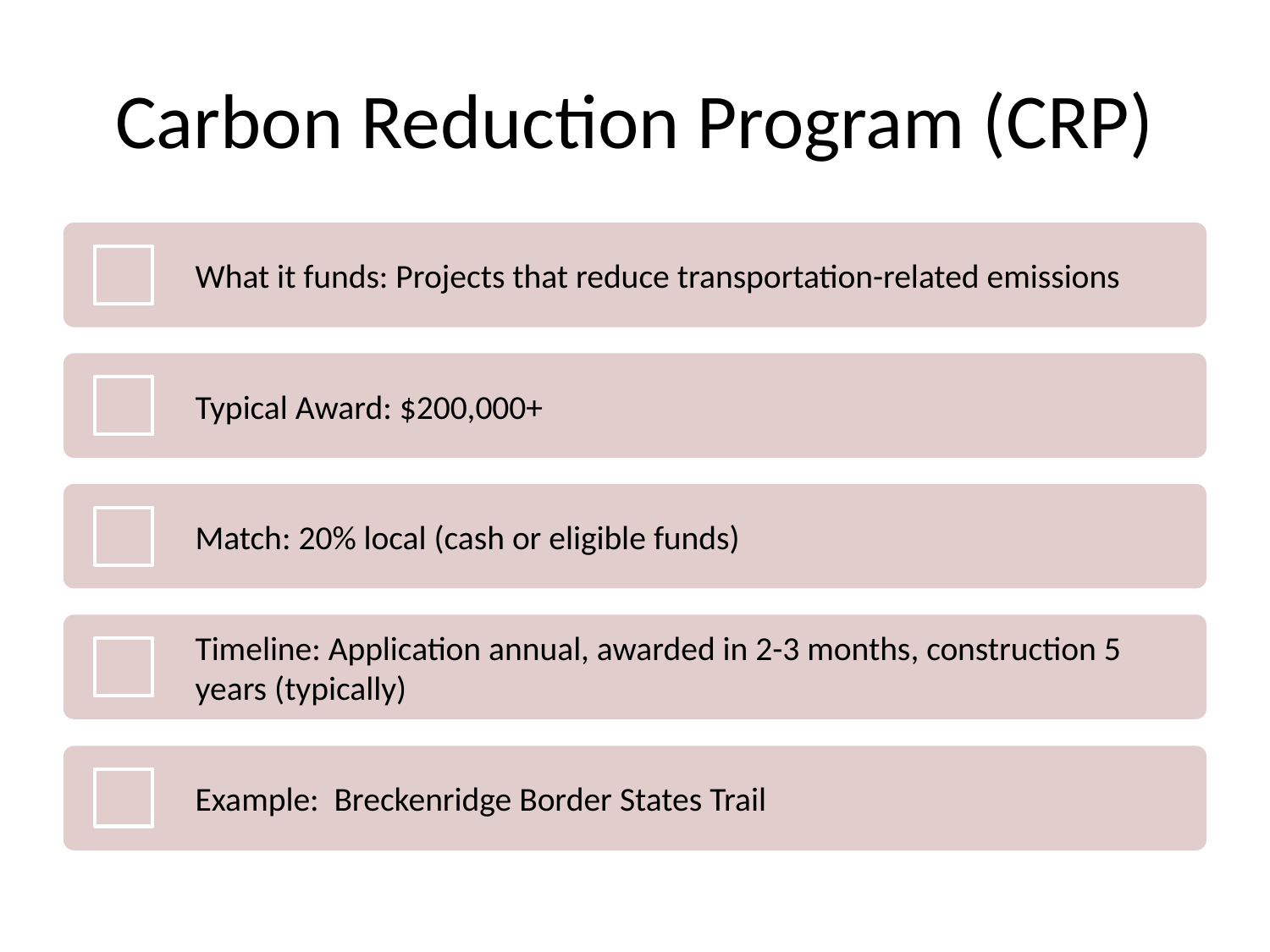

# Carbon Reduction Program (CRP)
What it funds: Projects that reduce transportation-related emissions
Typical Award: $200,000+
Match: 20% local (cash or eligible funds)
Timeline: Application annual, awarded in 2-3 months, construction 5 years (typically)
Example:  Breckenridge Border States Trail